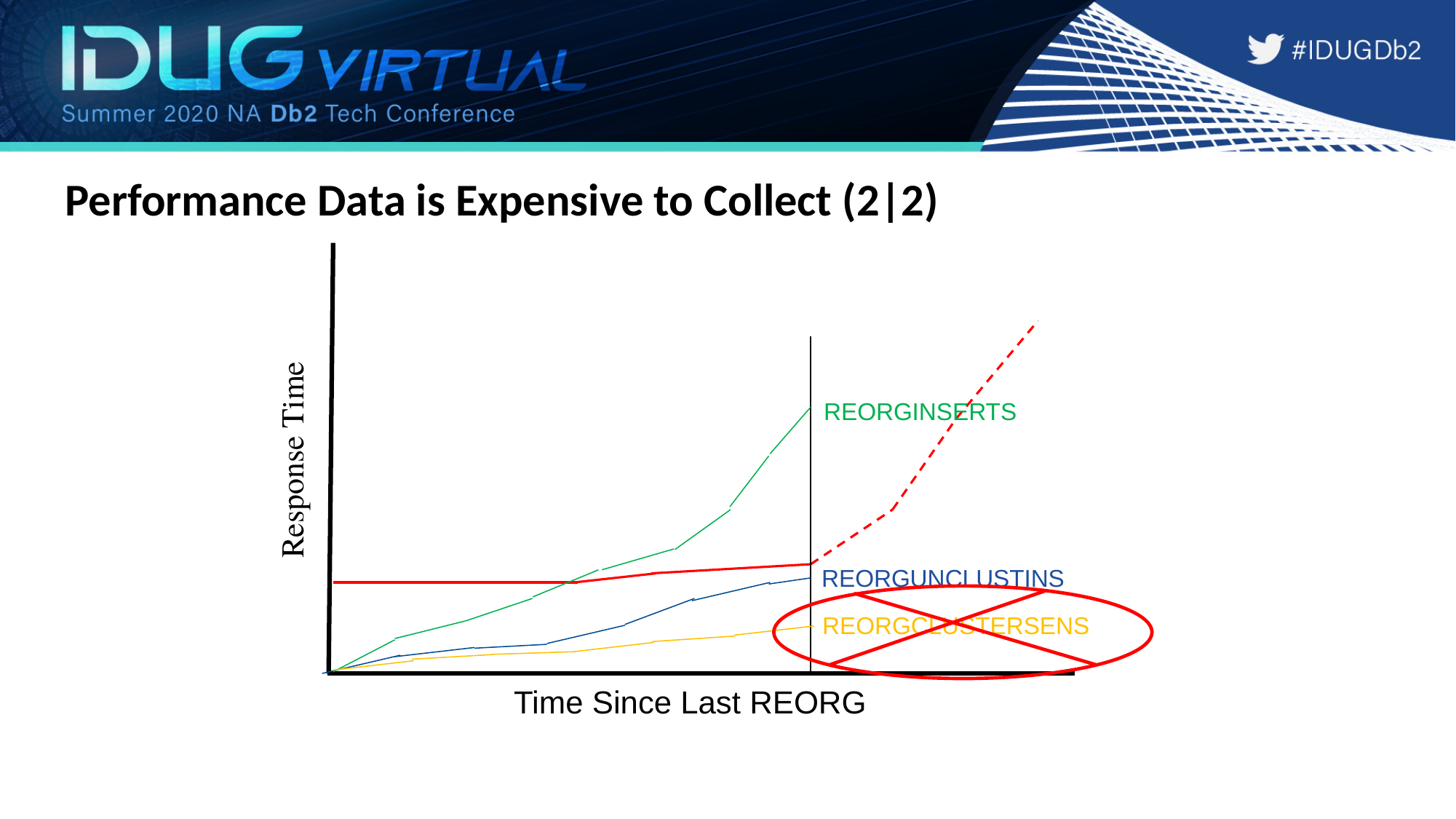

# Performance Data is Expensive to Collect (2|2)
REORGINSERTS
Response Time
REORGUNCLUSTINS

REORGCLUSTERSENS
Time Since Last REORG